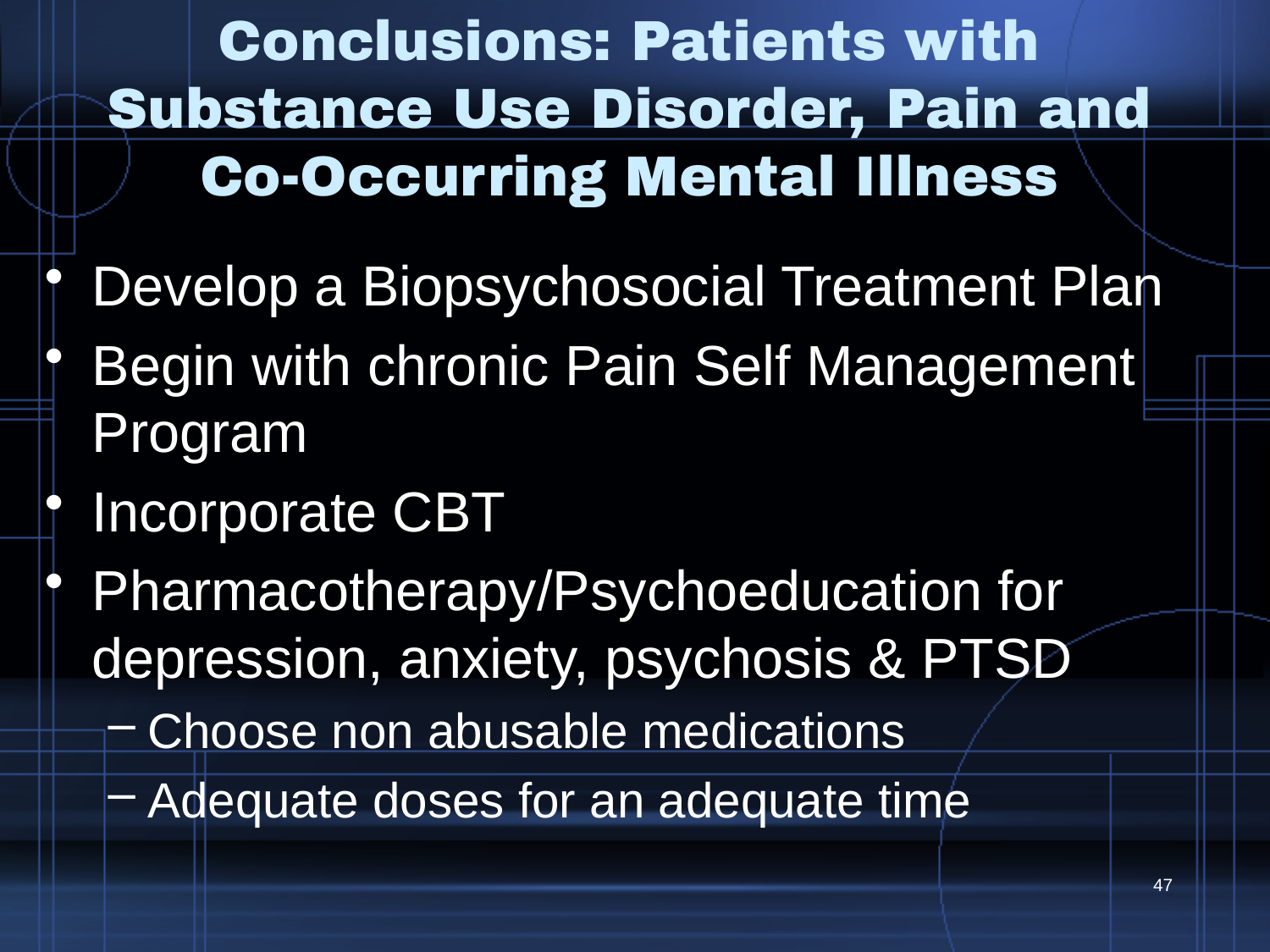

# Conclusions: Patients with Substance Use Disorder, Pain and Co-Occurring Mental Illness
Develop a Biopsychosocial Treatment Plan
Begin with chronic Pain Self Management Program
Incorporate CBT
Pharmacotherapy/Psychoeducation for depression, anxiety, psychosis & PTSD
Choose non abusable medications
Adequate doses for an adequate time
47